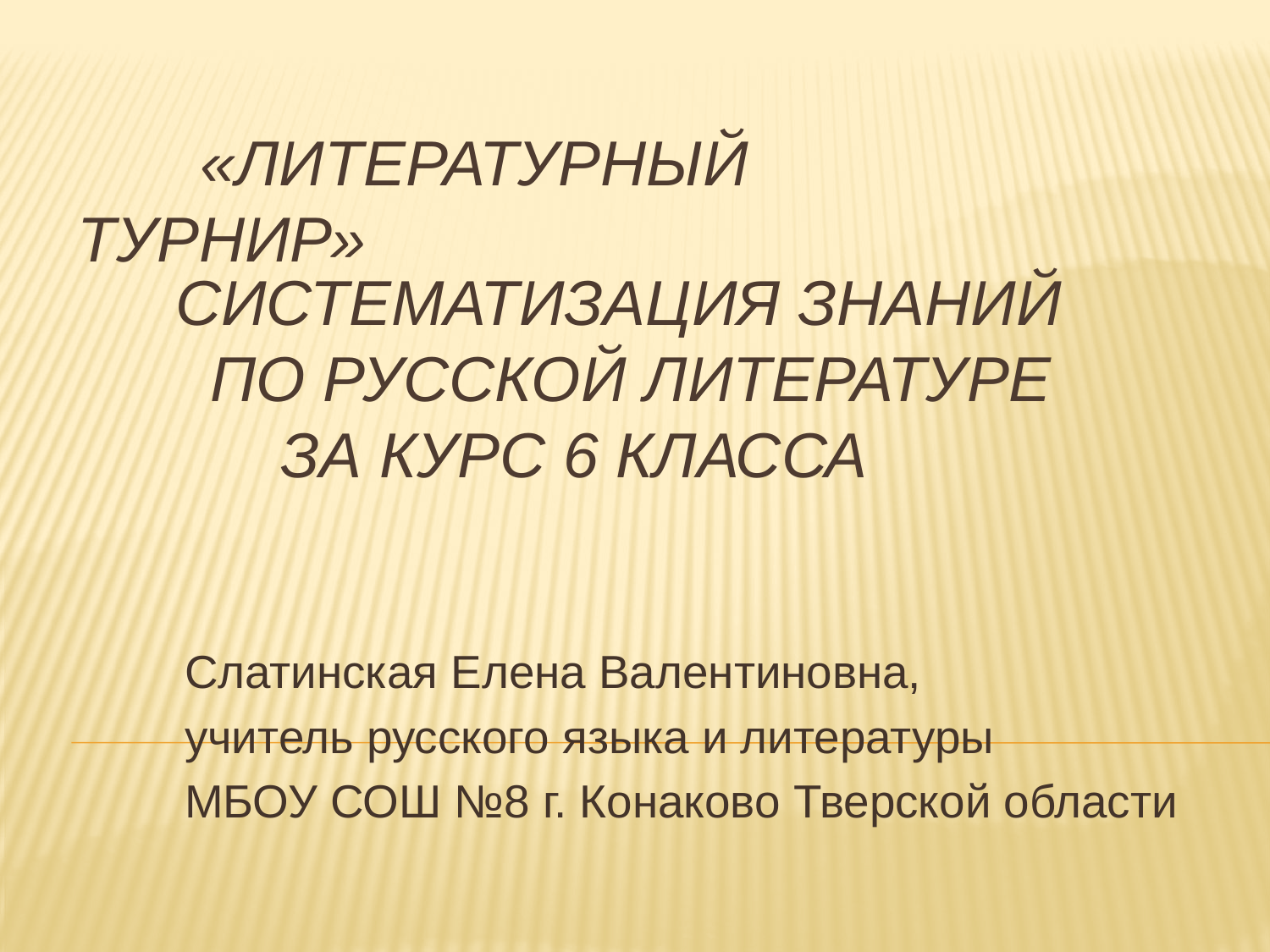

«Литературный турнир»
     систематизация знаний
       по русской литературе
           за курс 6 класса
		Слатинская Елена Валентиновна,
		учитель русского языка и литературы
	МБОУ СОШ №8 г. Конаково Тверской области

#